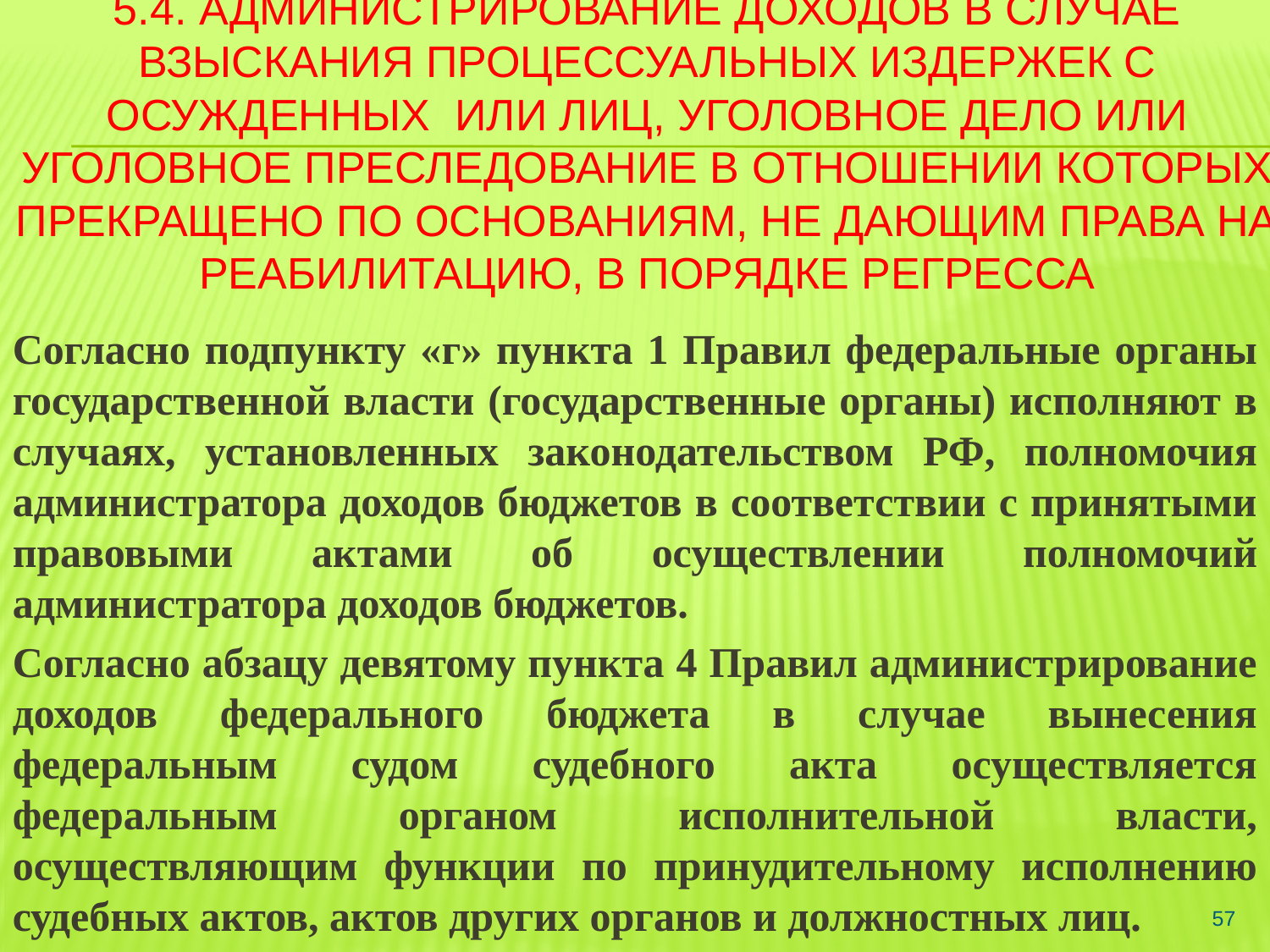

# 5.4. Администрирование доходов в случае взыскания процессуальных издержек с осужденных  или лиц, уголовное дело или уголовное преследование в отношении которых прекращено по основаниям, не дающим права на реабилитацию, в порядке регресса
Согласно подпункту «г» пункта 1 Правил федеральные органы государственной власти (государственные органы) исполняют в случаях, установленных законодательством РФ, полномочия администратора доходов бюджетов в соответствии с принятыми правовыми актами об осуществлении полномочий администратора доходов бюджетов.
Согласно абзацу девятому пункта 4 Правил администрирование доходов федерального бюджета в случае вынесения федеральным судом судебного акта осуществляется федеральным органом исполнительной власти, осуществляющим функции по принудительному исполнению судебных актов, актов других органов и должностных лиц.
57